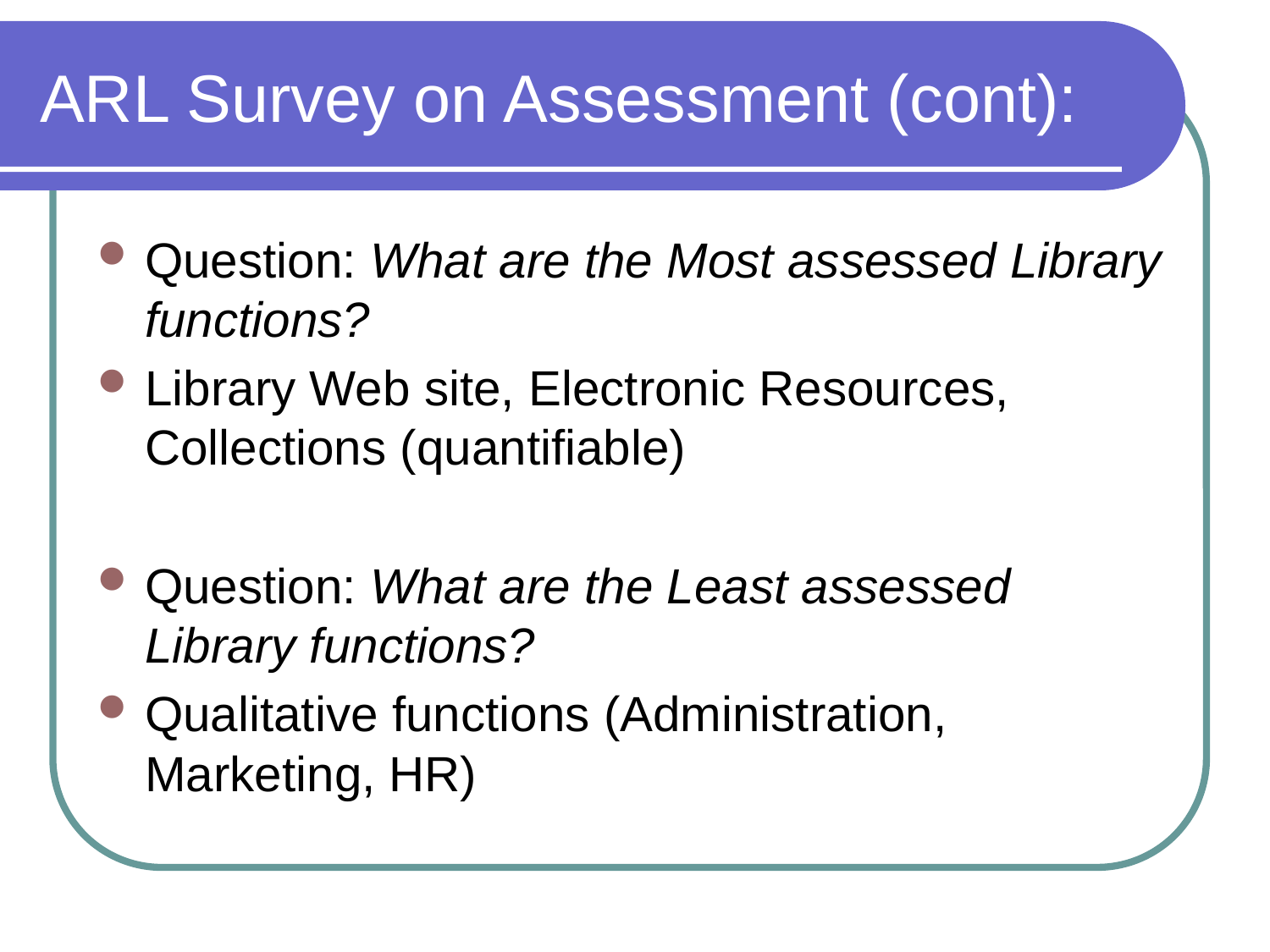

# ARL Survey on Assessment (cont):
Question: What are the Most assessed Library functions?
Library Web site, Electronic Resources, Collections (quantifiable)

Question: What are the Least assessed Library functions?
Qualitative functions (Administration, Marketing, HR)